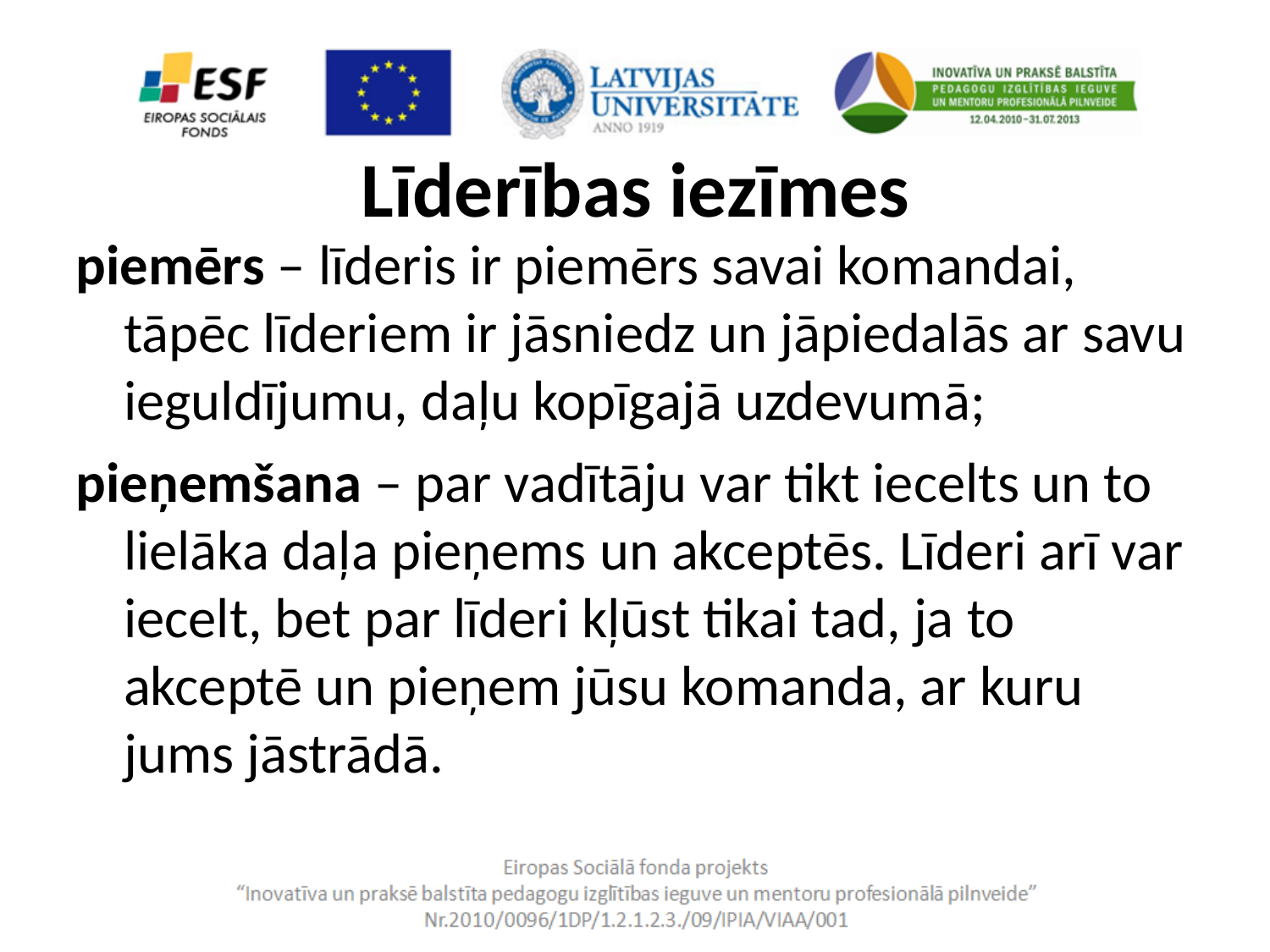

# Līderības iezīmes
piemērs – līderis ir piemērs savai komandai, tāpēc līderiem ir jāsniedz un jāpiedalās ar savu ieguldījumu, daļu kopīgajā uzdevumā;
pieņemšana – par vadītāju var tikt iecelts un to lielāka daļa pieņems un akceptēs. Līderi arī var iecelt, bet par līderi kļūst tikai tad, ja to akceptē un pieņem jūsu komanda, ar kuru jums jāstrādā.